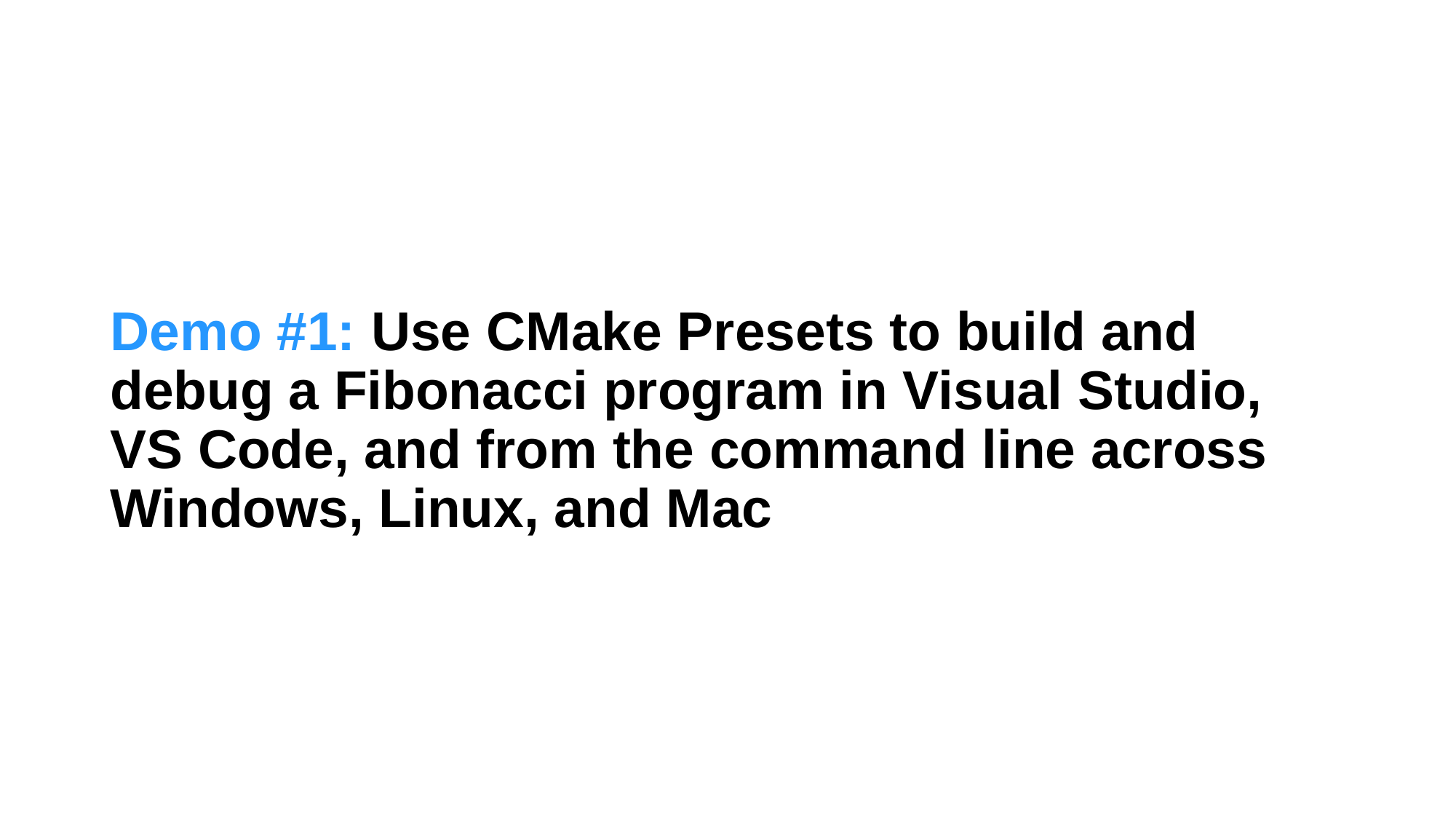

# Demo #1: Use CMake Presets to build and debug a Fibonacci program in Visual Studio, VS Code, and from the command line across Windows, Linux, and Mac